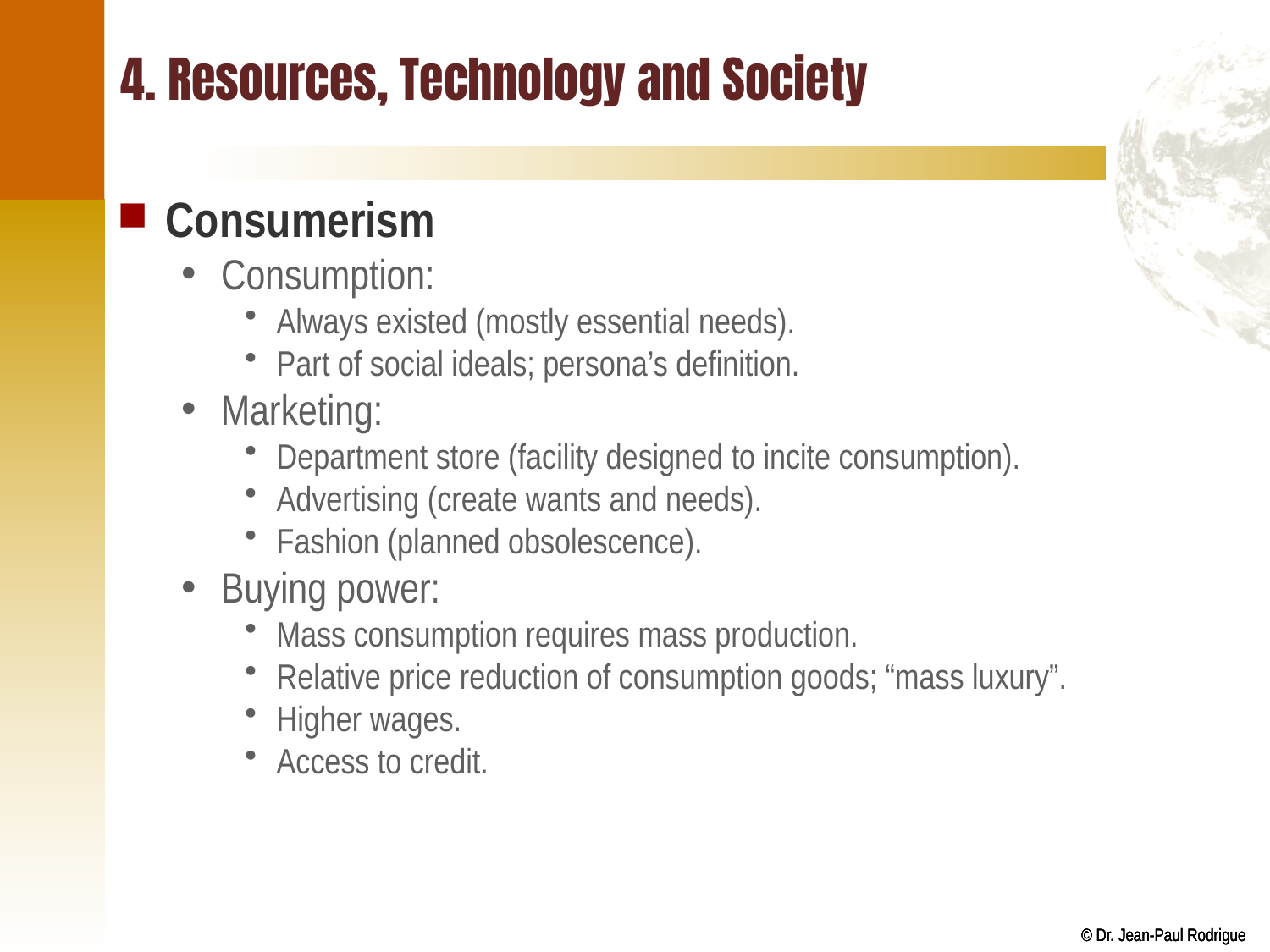

# 4. Resources, Technology and Society
Consumerism
Consumption:
Always existed (mostly essential needs).
Part of social ideals; persona’s definition.
Marketing:
Department store (facility designed to incite consumption).
Advertising (create wants and needs).
Fashion (planned obsolescence).
Buying power:
Mass consumption requires mass production.
Relative price reduction of consumption goods; “mass luxury”.
Higher wages.
Access to credit.